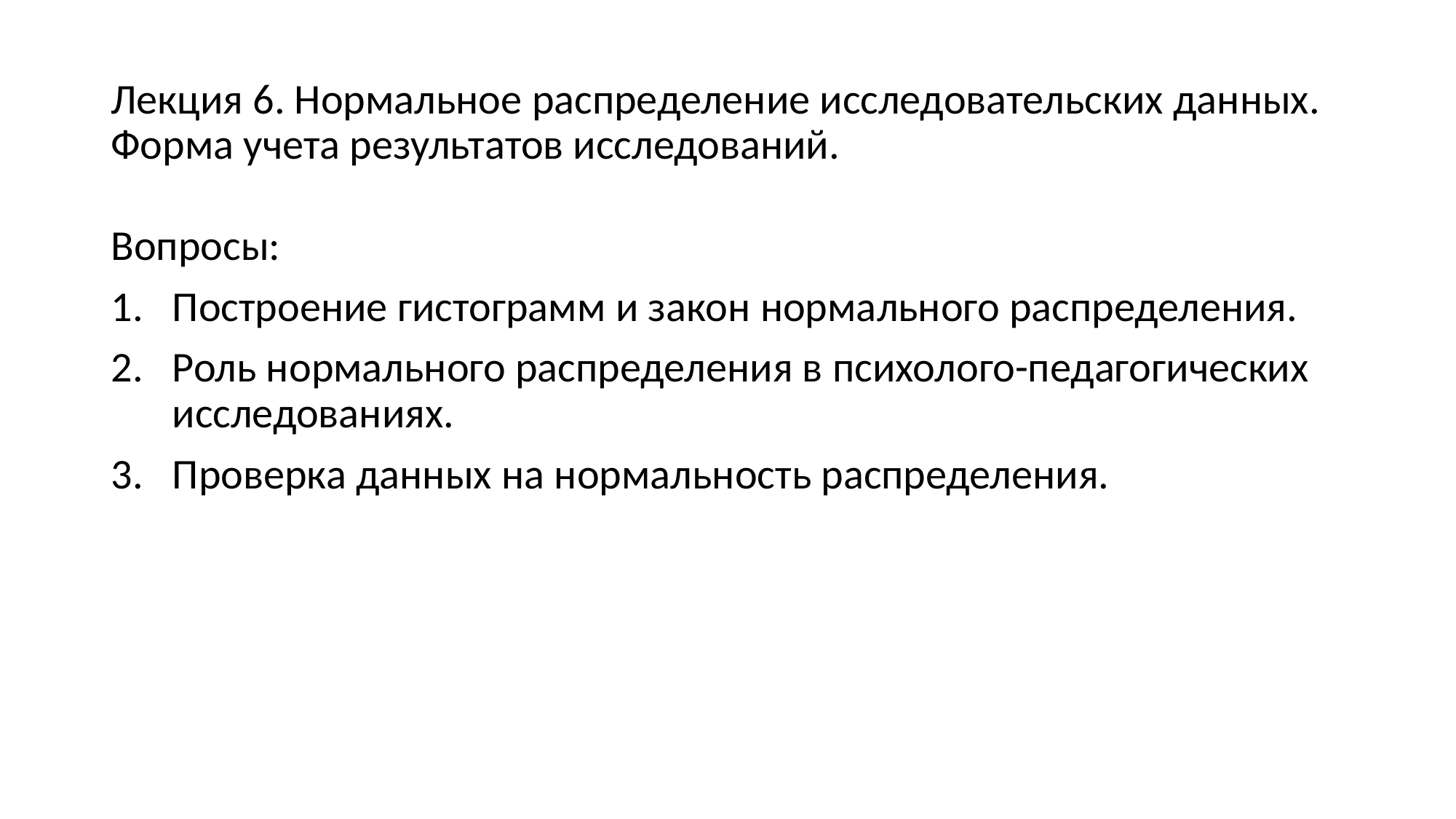

# Лекция 6. Нормальное распределение исследовательских данных. Форма учета результатов исследований.
Вопросы:
Построение гистограмм и закон нормального распределения.
Роль нормального распределения в психолого-педагогических исследованиях.
Проверка данных на нормальность распределения.